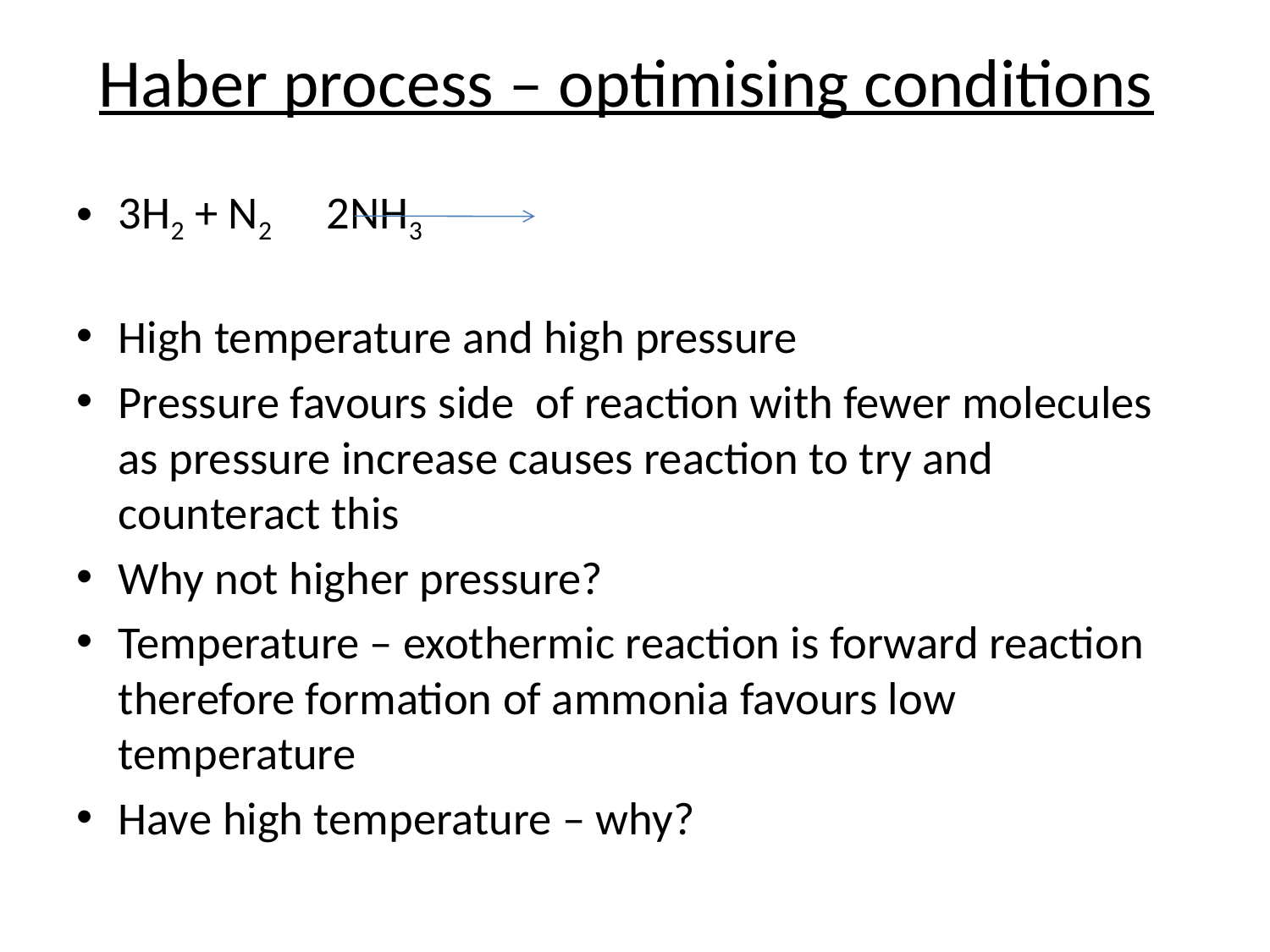

# Haber process – optimising conditions
3H2 + N2			2NH3

High temperature and high pressure
Pressure favours side  of reaction with fewer molecules as pressure increase causes reaction to try and counteract this
Why not higher pressure?
Temperature – exothermic reaction is forward reaction therefore formation of ammonia favours low temperature
Have high temperature – why?